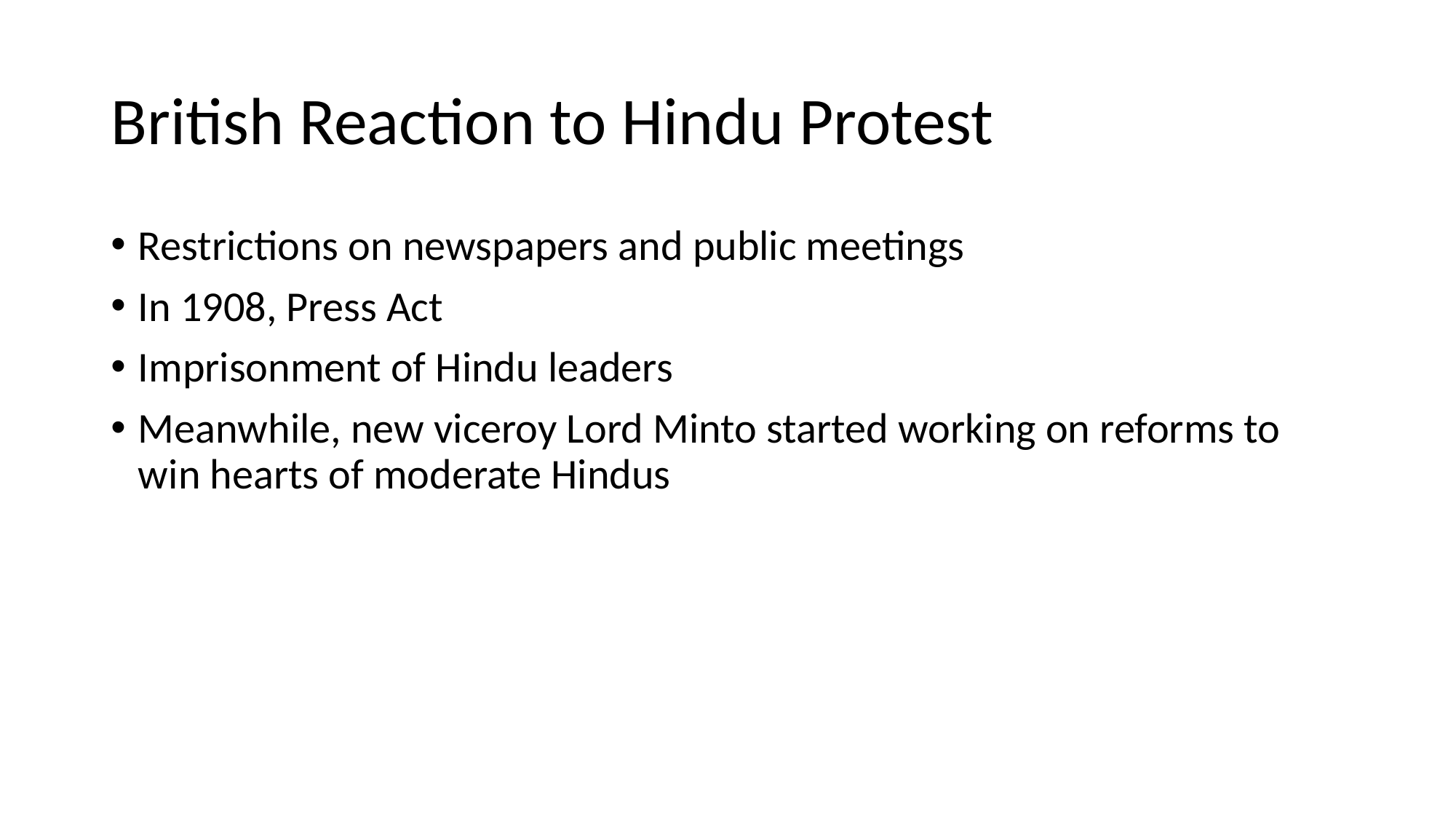

# British Reaction to Hindu Protest
Restrictions on newspapers and public meetings
In 1908, Press Act
Imprisonment of Hindu leaders
Meanwhile, new viceroy Lord Minto started working on reforms to win hearts of moderate Hindus